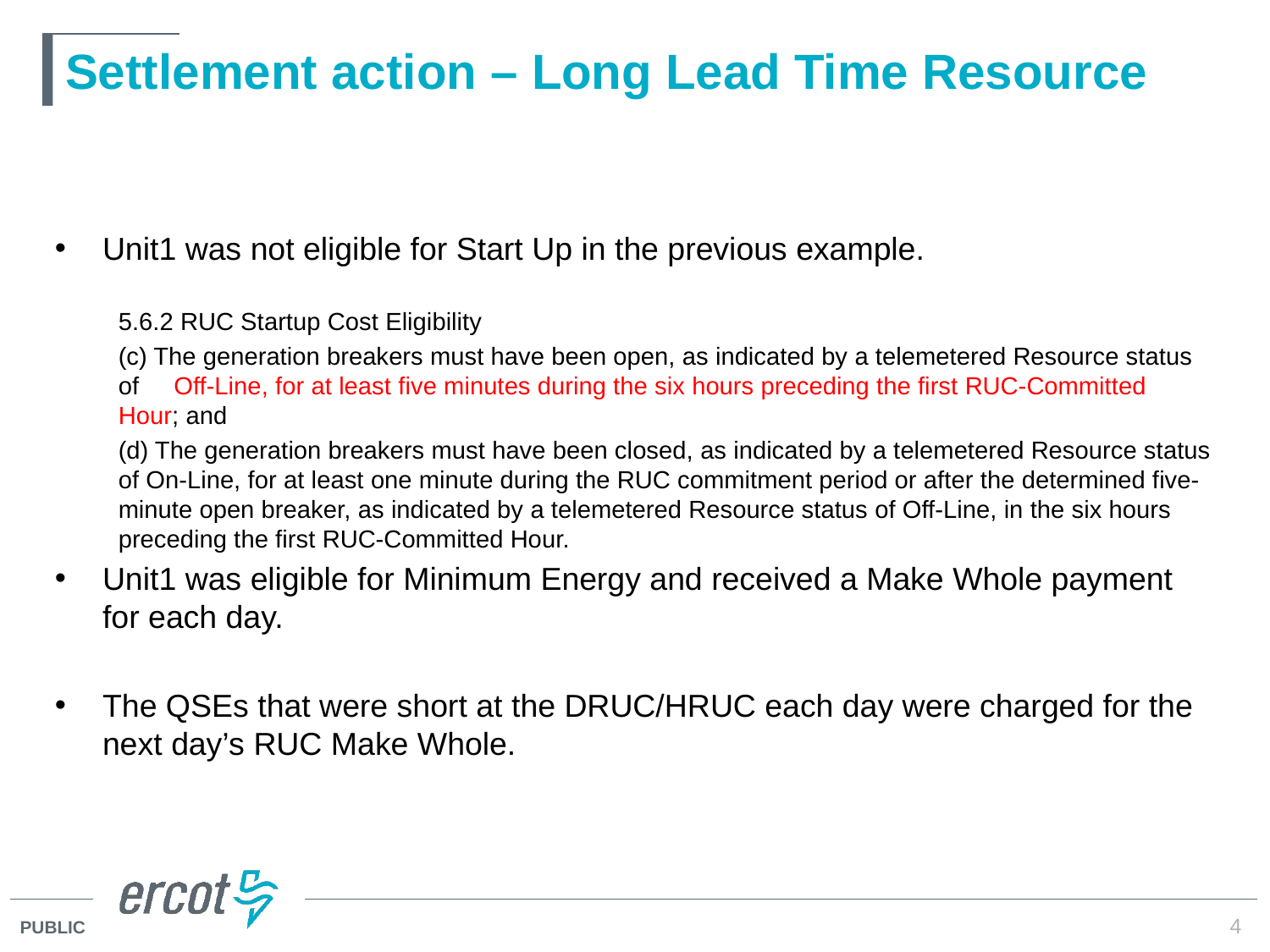

# Settlement action – Long Lead Time Resource
Unit1 was not eligible for Start Up in the previous example.

5.6.2 RUC Startup Cost Eligibility
(c) The generation breakers must have been open, as indicated by a telemetered Resource status of     Off-Line, for at least five minutes during the six hours preceding the first RUC-Committed Hour; and
(d) The generation breakers must have been closed, as indicated by a telemetered Resource status of On-Line, for at least one minute during the RUC commitment period or after the determined five-minute open breaker, as indicated by a telemetered Resource status of Off-Line, in the six hours preceding the first RUC-Committed Hour.
Unit1 was eligible for Minimum Energy and received a Make Whole payment for each day.

The QSEs that were short at the DRUC/HRUC each day were charged for the next day’s RUC Make Whole.
4